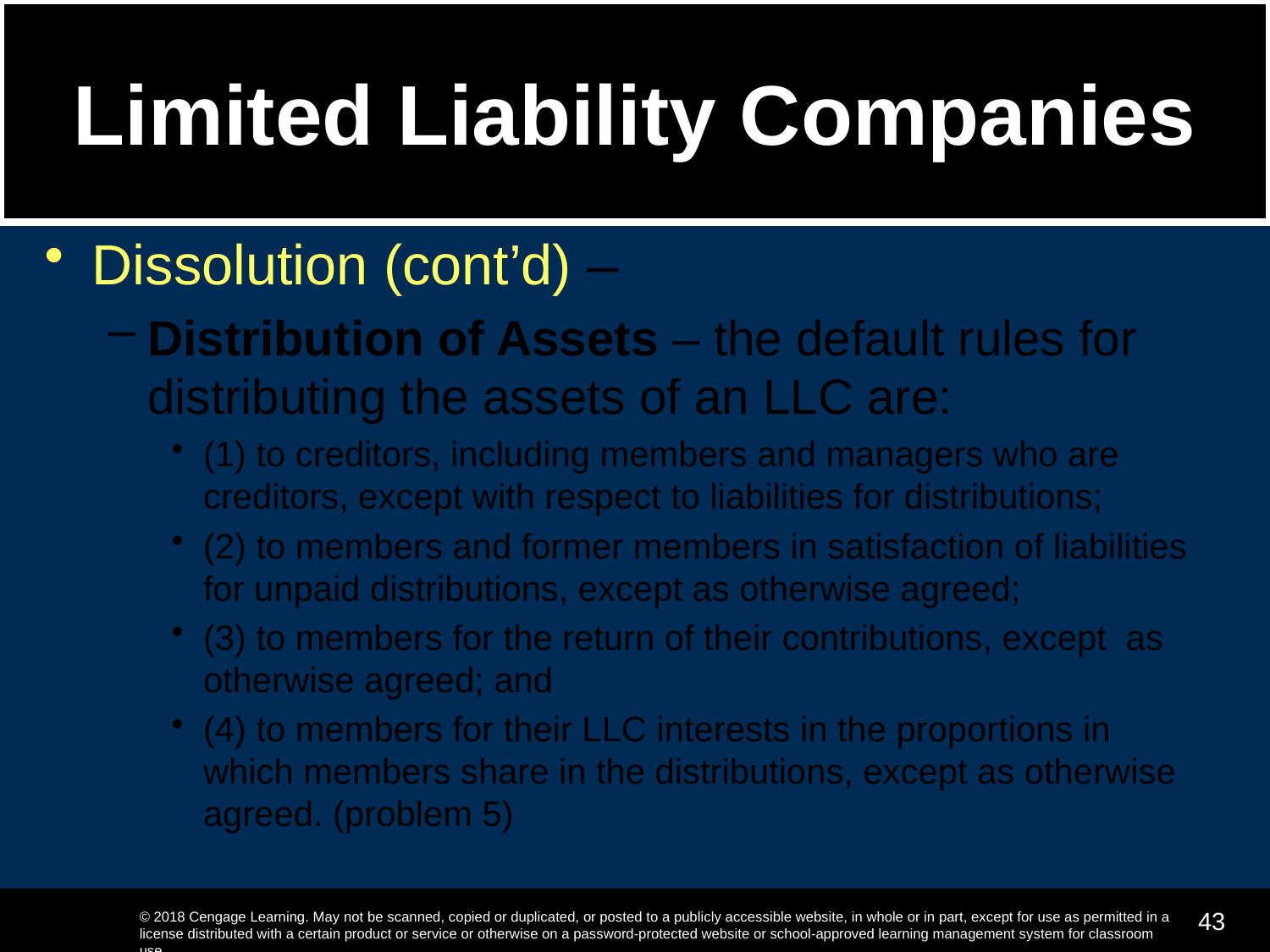

# Limited Liability Companies
Dissolution (cont’d) –
Distribution of Assets – the default rules for distributing the assets of an LLC are:
(1) to creditors, including members and managers who are creditors, except with respect to liabilities for distributions;
(2) to members and former members in satisfaction of liabilities for unpaid distributions, except as otherwise agreed;
(3) to members for the return of their contributions, except  as otherwise agreed; and
(4) to members for their LLC interests in the proportions in which members share in the distributions, except as otherwise agreed. (problem 5)
43